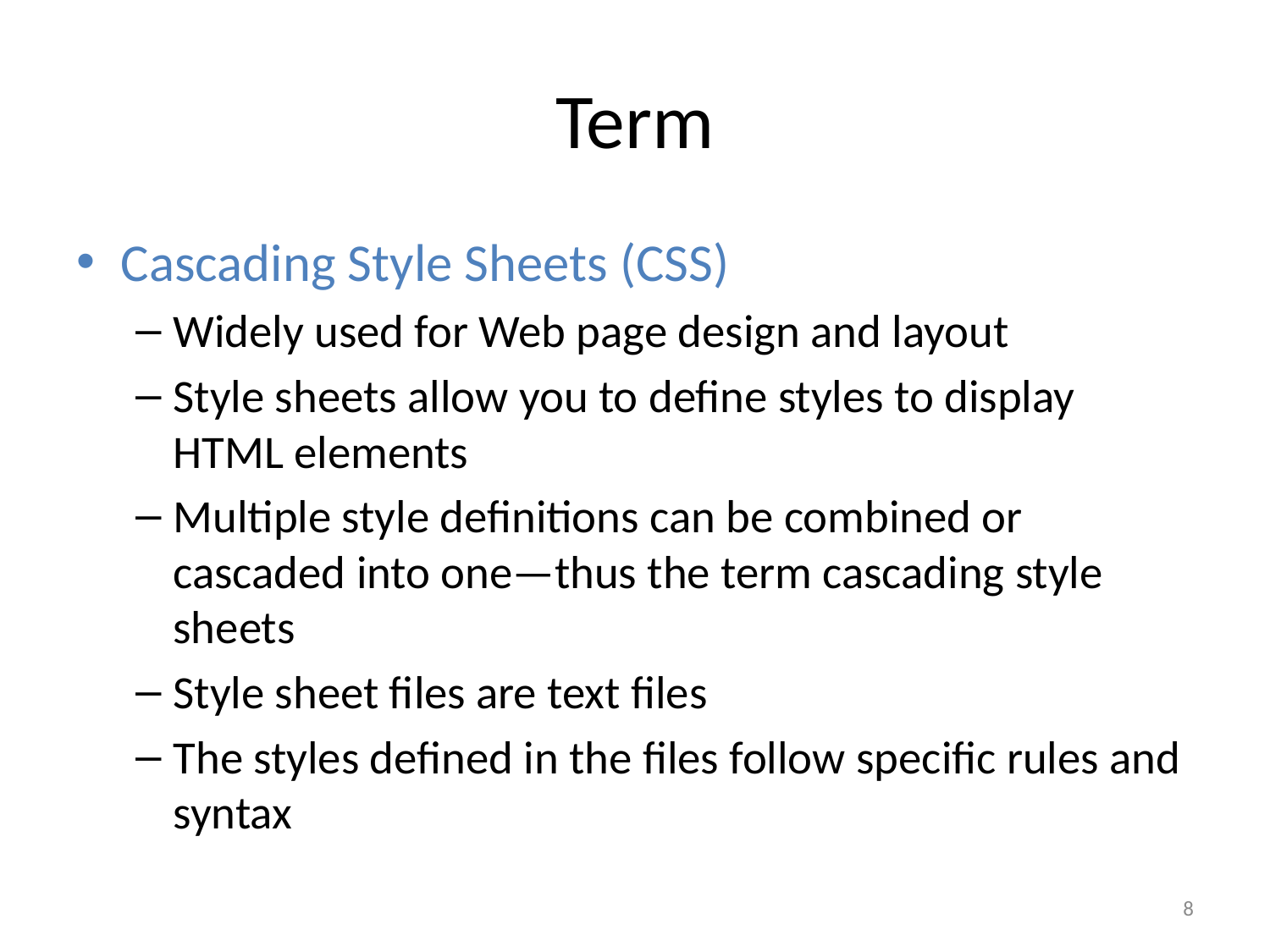

# Term
Cascading Style Sheets (CSS)
Widely used for Web page design and layout
Style sheets allow you to define styles to display HTML elements
Multiple style definitions can be combined or cascaded into one—thus the term cascading style sheets
Style sheet files are text files
The styles defined in the files follow specific rules and syntax
8